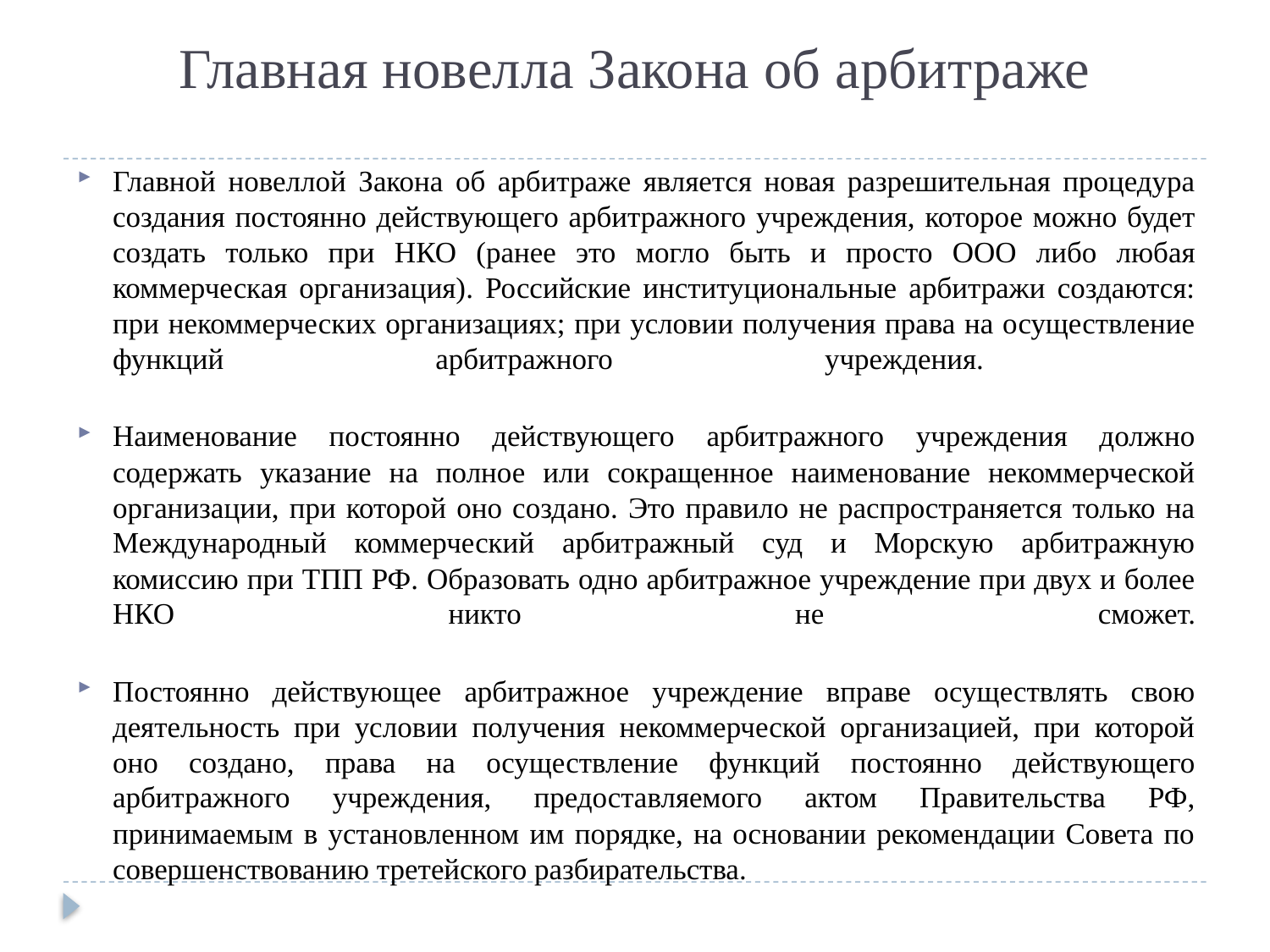

# Главная новелла Закона об арбитраже
Главной новеллой Закона об арбитраже является новая разрешительная процедура создания постоянно действующего арбитражного учреждения, которое можно будет создать только при НКО (ранее это могло быть и просто ООО либо любая коммерческая организация). Российские институциональные арбитражи создаются: при некоммерческих организациях; при условии получения права на осуществление функций арбитражного учреждения.
Наименование постоянно действующего арбитражного учреждения должно содержать указание на полное или сокращенное наименование некоммерческой организации, при которой оно создано. Это правило не распространяется только на Международный коммерческий арбитражный суд и Морскую арбитражную комиссию при ТПП РФ. Образовать одно арбитражное учреждение при двух и более НКО никто не сможет.
Постоянно действующее арбитражное учреждение вправе осуществлять свою деятельность при условии получения некоммерческой организацией, при которой оно создано, права на осуществление функций постоянно действующего арбитражного учреждения, предоставляемого актом Правительства РФ, принимаемым в установленном им порядке, на основании рекомендации Совета по совершенствованию третейского разбирательства.